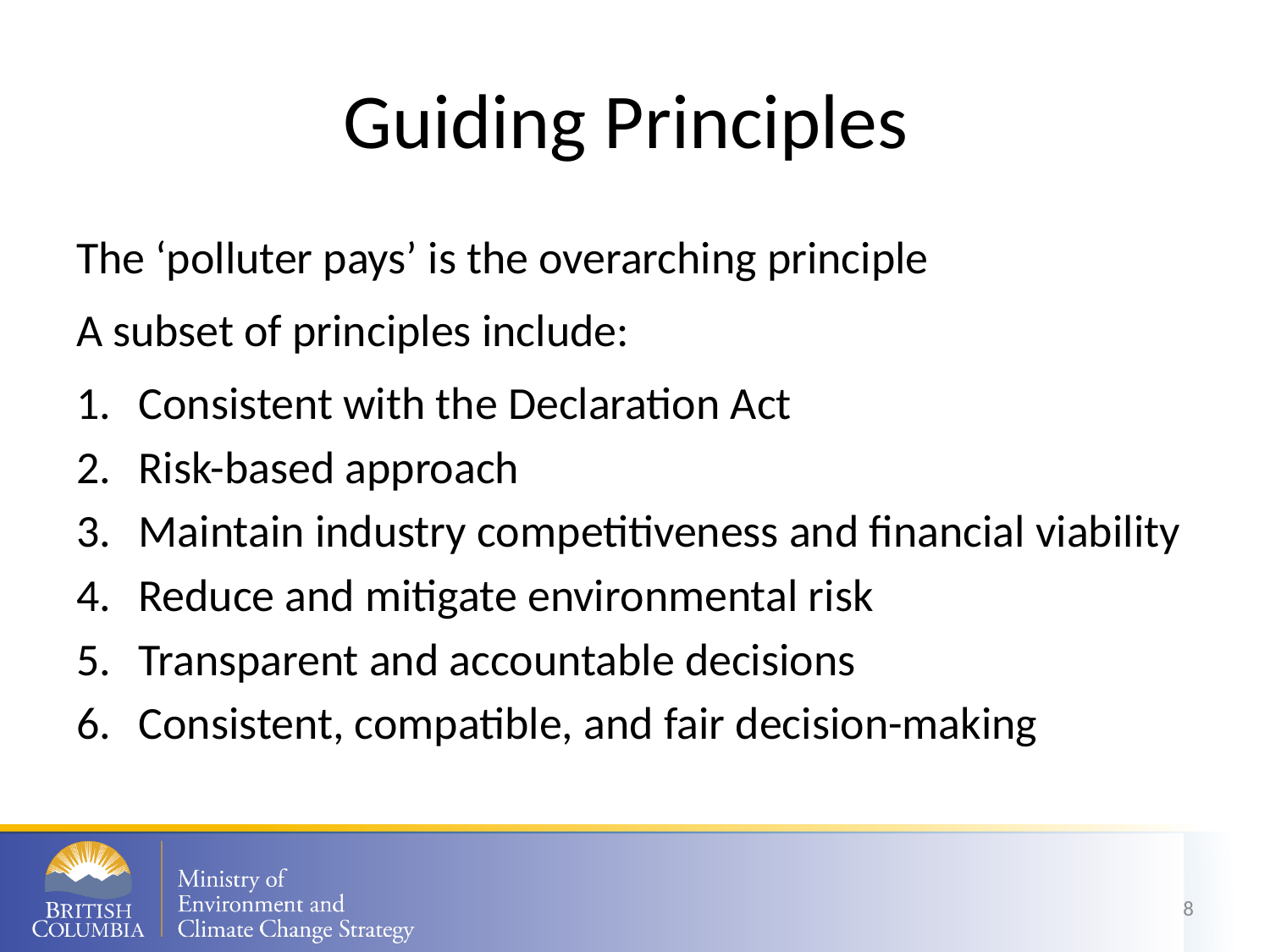

# Guiding Principles
The ‘polluter pays’ is the overarching principle
A subset of principles include:
Consistent with the Declaration Act
Risk-based approach
Maintain industry competitiveness and financial viability
Reduce and mitigate environmental risk
Transparent and accountable decisions
Consistent, compatible, and fair decision-making

8